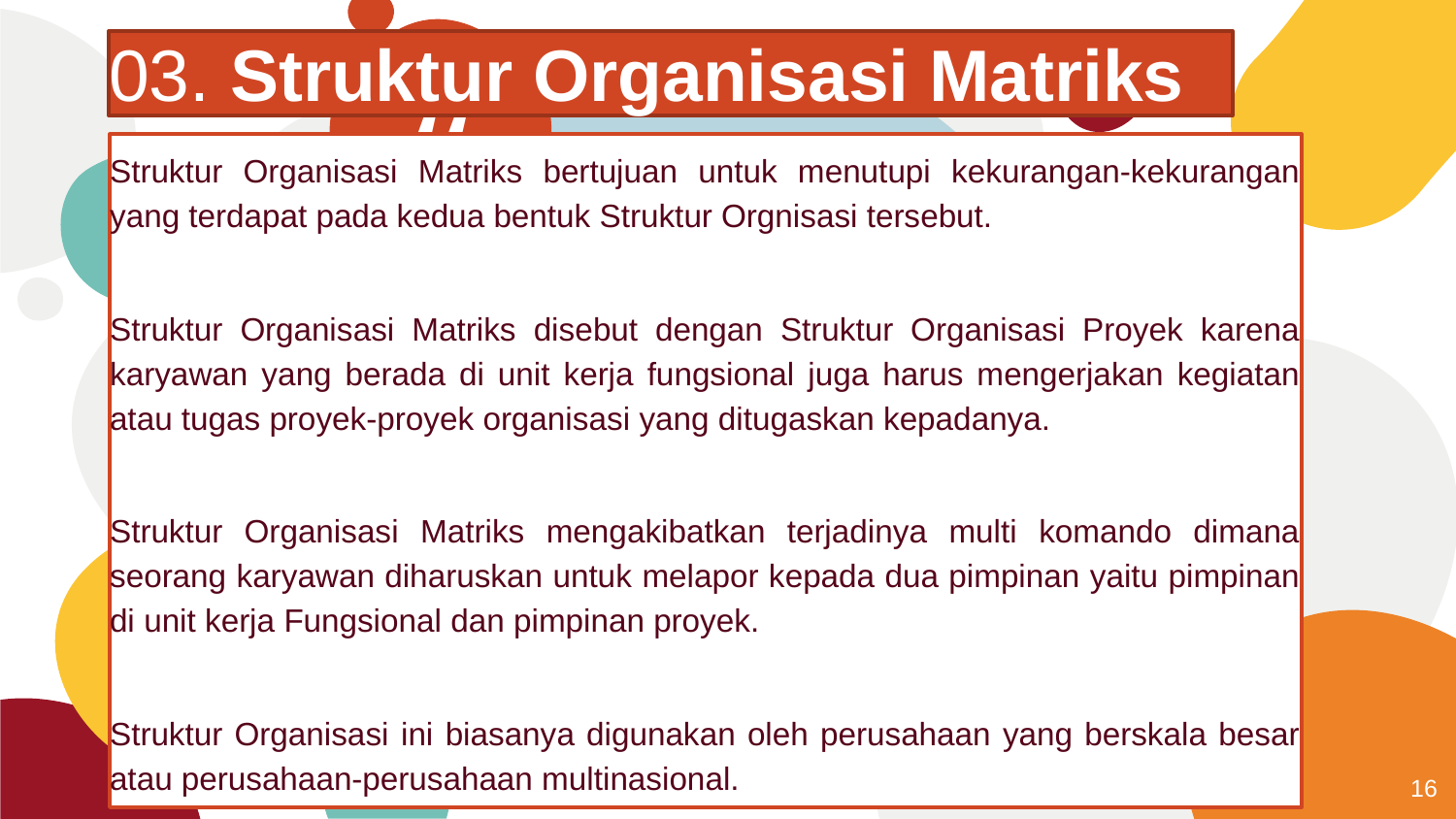

03. Struktur Organisasi Matriks
Struktur Organisasi Matriks bertujuan untuk menutupi kekurangan-kekurangan yang terdapat pada kedua bentuk Struktur Orgnisasi tersebut.

Struktur Organisasi Matriks disebut dengan Struktur Organisasi Proyek karena karyawan yang berada di unit kerja fungsional juga harus mengerjakan kegiatan atau tugas proyek-proyek organisasi yang ditugaskan kepadanya.

Struktur Organisasi Matriks mengakibatkan terjadinya multi komando dimana seorang karyawan diharuskan untuk melapor kepada dua pimpinan yaitu pimpinan di unit kerja Fungsional dan pimpinan proyek.

Struktur Organisasi ini biasanya digunakan oleh perusahaan yang berskala besar atau perusahaan-perusahaan multinasional.
16